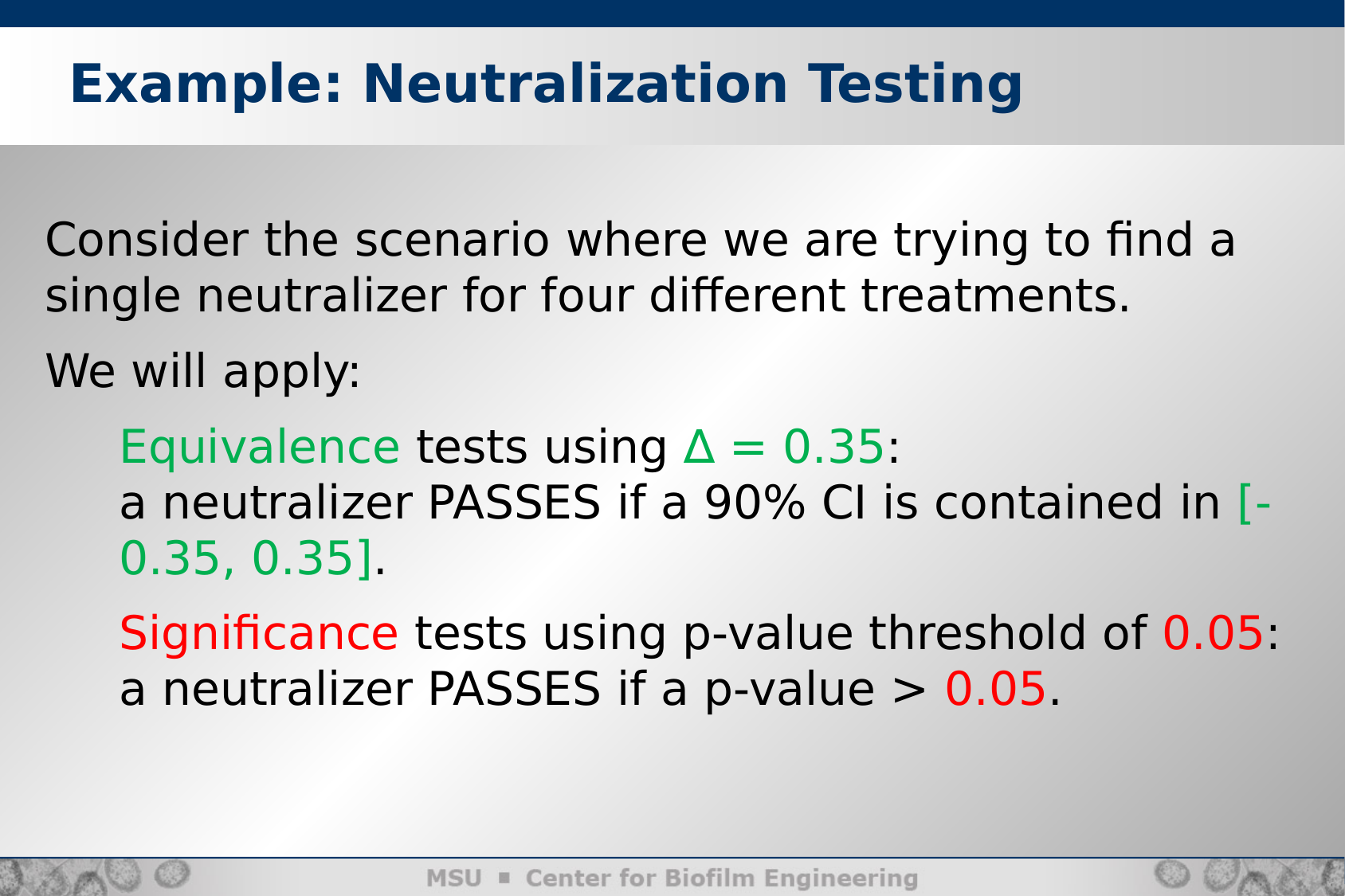

Example: Neutralization Testing
Consider the scenario where we are trying to find a single neutralizer for four different treatments.

We will apply:

Equivalence tests using ∆ = 0.35:
a neutralizer PASSES if a 90% CI is contained in [-0.35, 0.35].

Significance tests using p-value threshold of 0.05: a neutralizer PASSES if a p-value > 0.05.